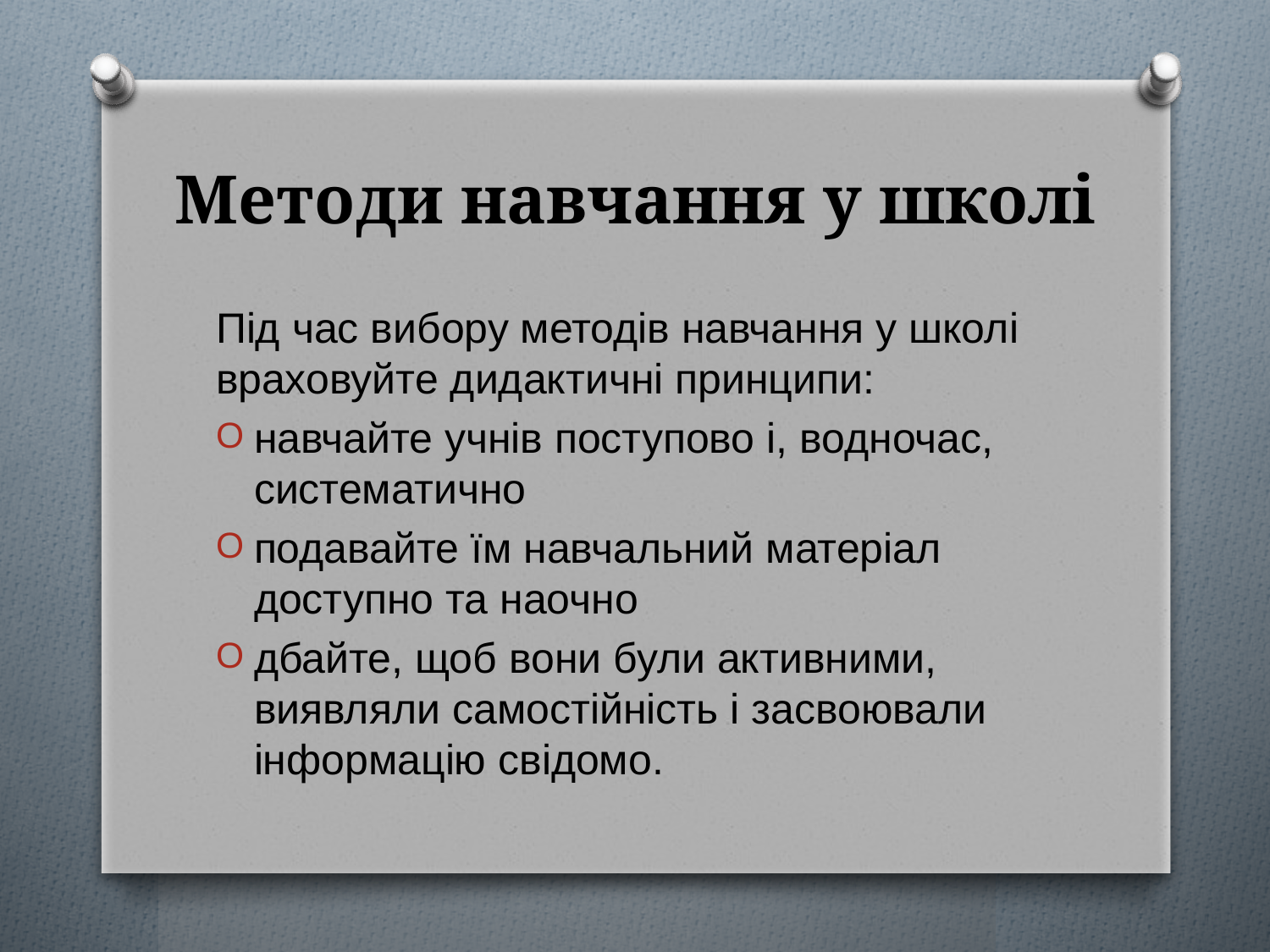

# Методи навчання у школі
Під час вибору методів навчання у школі враховуйте дидактичні принципи:
навчайте учнів поступово і, водночас, систематично
подавайте їм навчальний матеріал доступно та наочно
дбайте, щоб вони були активними, виявляли самостійність і засвоювали інформацію свідомо.